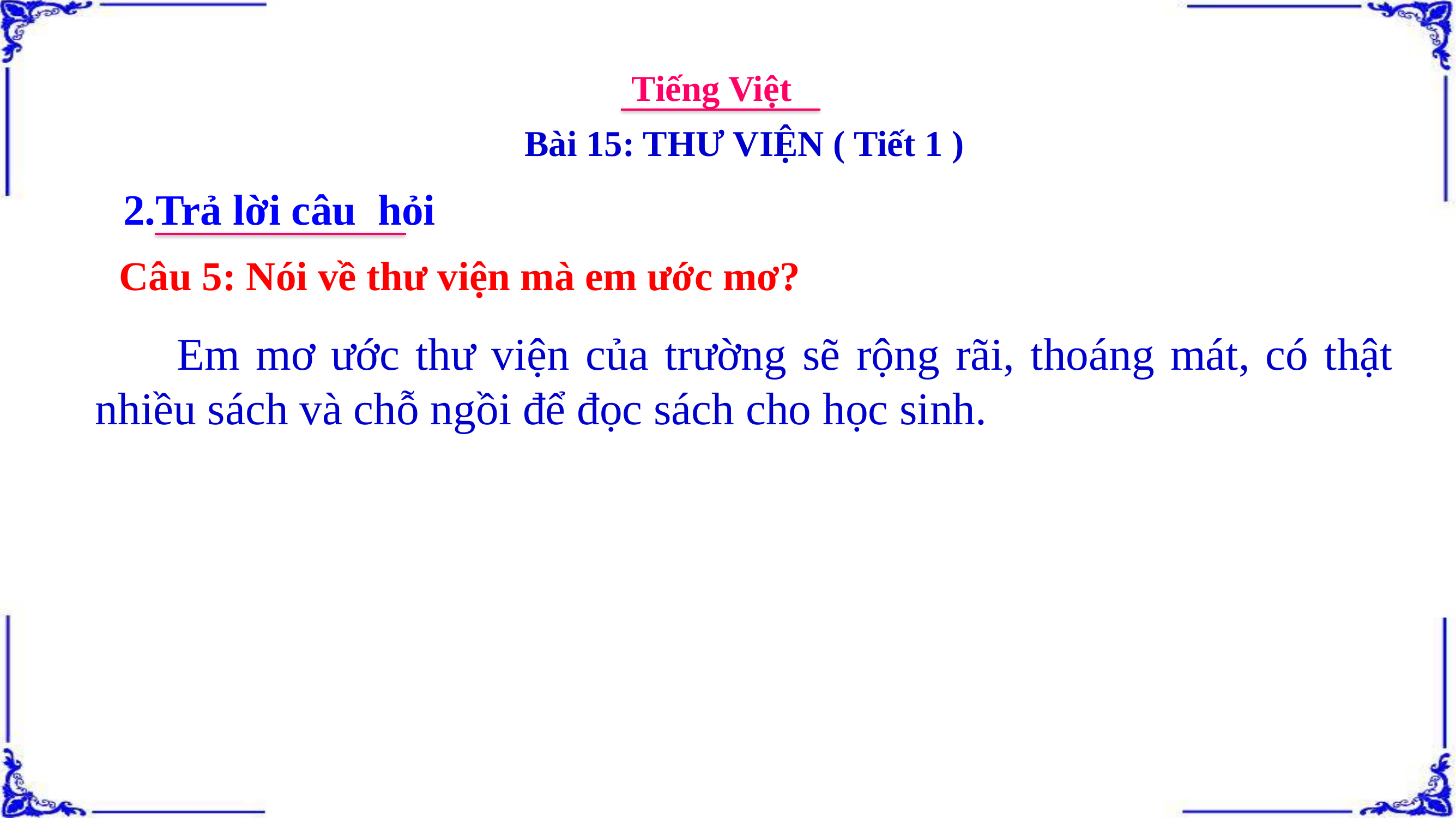

Tiếng Việt
Bài 15: THƯ VIỆN ( Tiết 1 )
2.Trả lời câu  hỏi

	Em mơ ước thư viện của trường sẽ rộng rãi, thoáng mát, có thật nhiều sách và chỗ ngồi để đọc sách cho học sinh.

     Câu 5: Nói về thư viện mà em ước mơ?